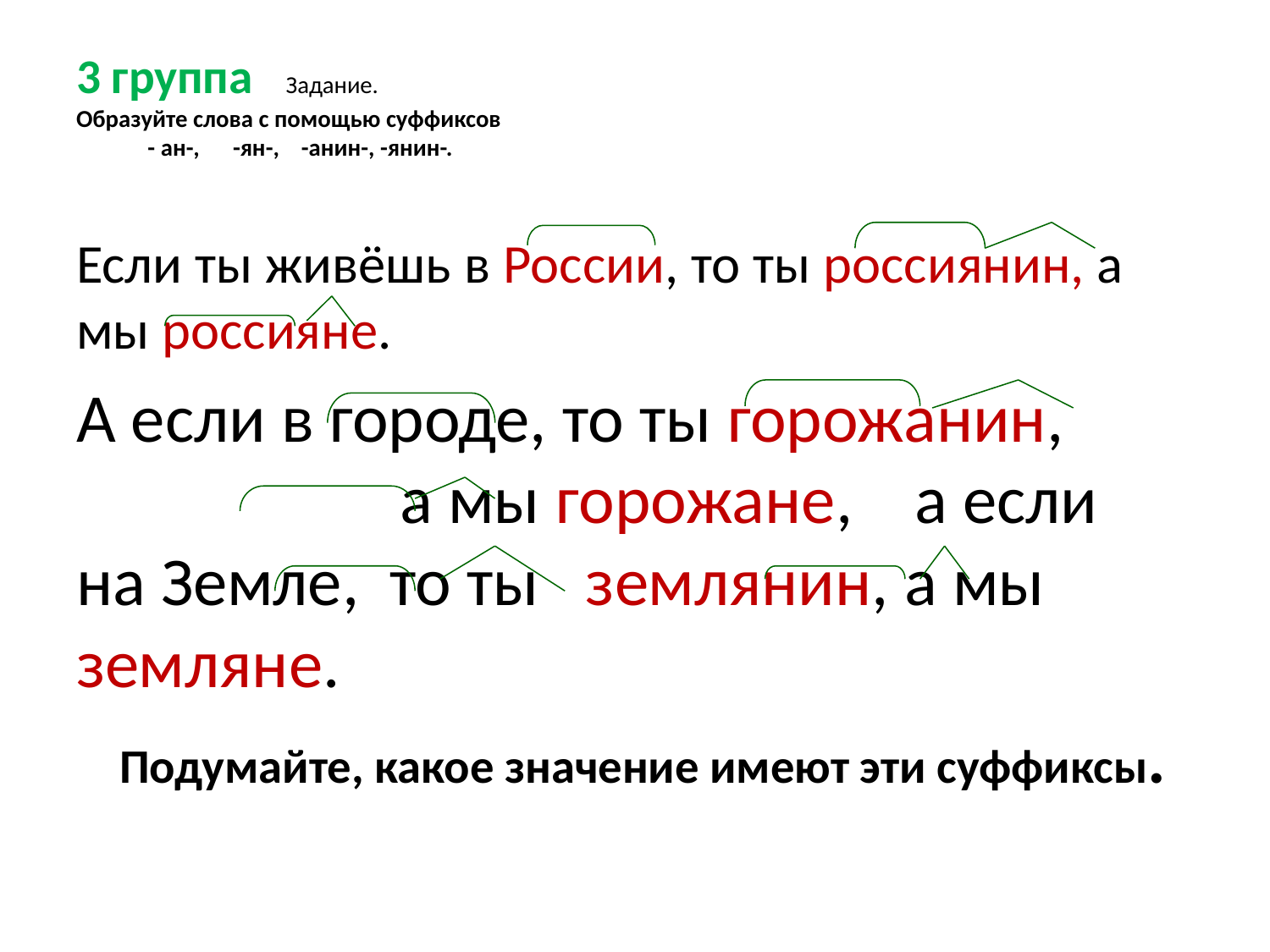

# 3 группа   Задание. Образуйте слова с помощью суффиксов - ан-,      -ян-,    -анин-, -янин-.

Если ты живёшь в России, то ты россиянин, а мы россияне.
А если в городе, то ты горожанин,                              а мы горожане,    а если    на Земле,  то ты   землянин, а мы земляне.
    Подумайте, какое значение имеют эти суффиксы.